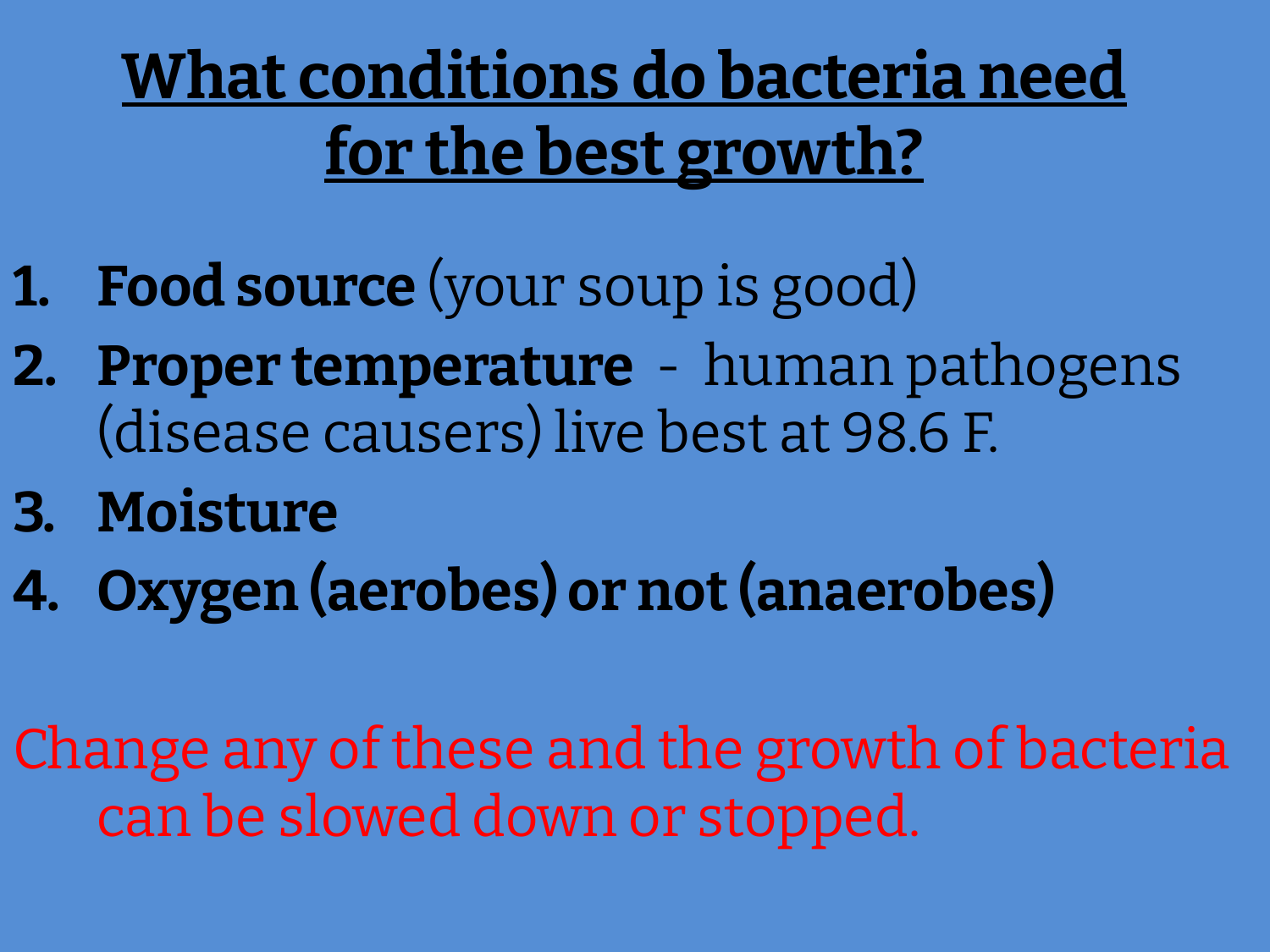

# What conditions do bacteria need for the best growth?
Food source (your soup is good)
Proper temperature  -  human pathogens (disease causers) live best at 98.6 F.
Moisture
Oxygen (aerobes) or not (anaerobes)

Change any of these and the growth of bacteria can be slowed down or stopped.